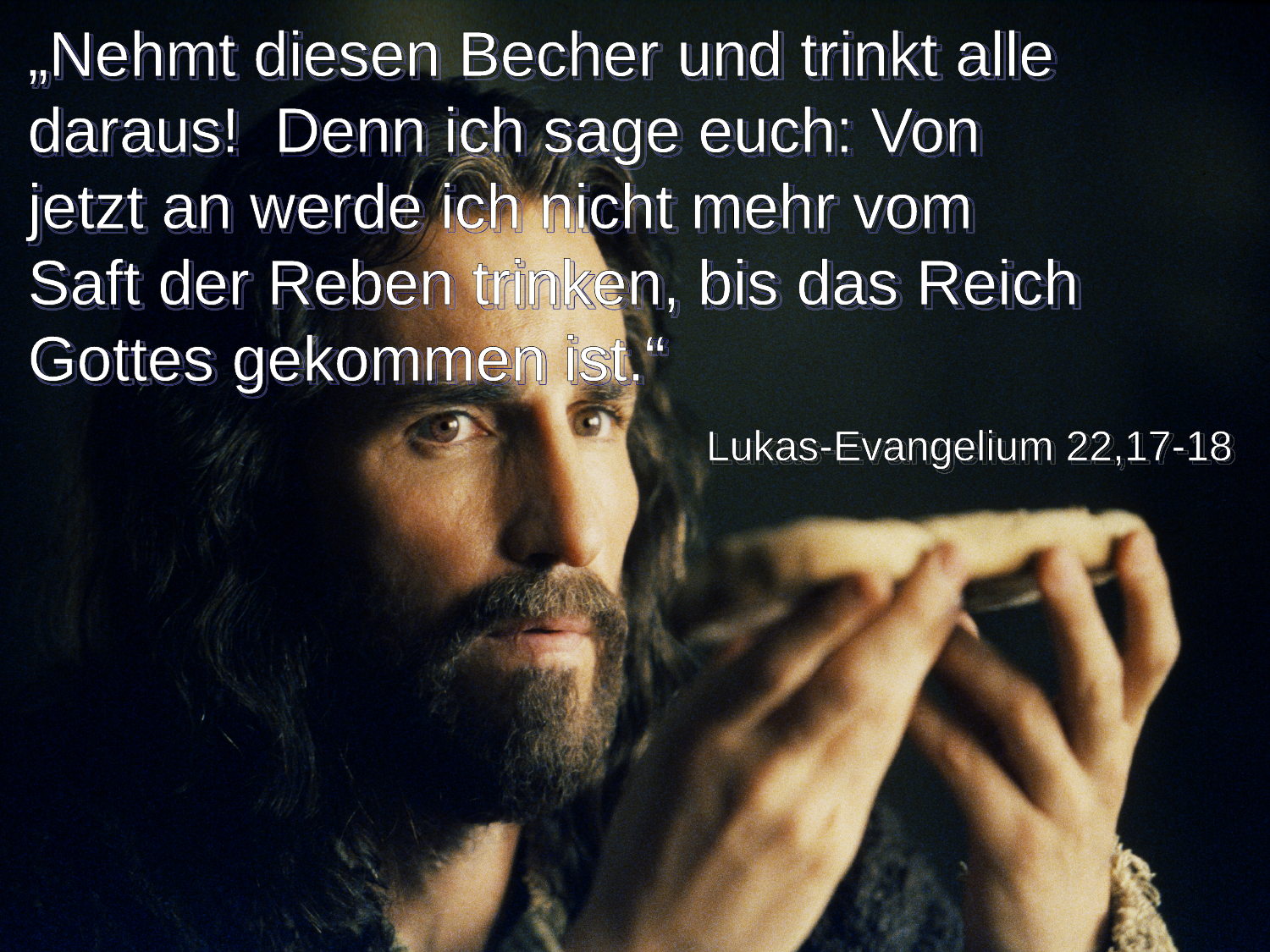

# „Nehmt diesen Becher und trinkt alle daraus!  Denn ich sage euch: Von jetzt an werde ich nicht mehr vom Saft der Reben trinken, bis das Reich Gottes gekommen ist.“
Lukas-Evangelium 22,17-18